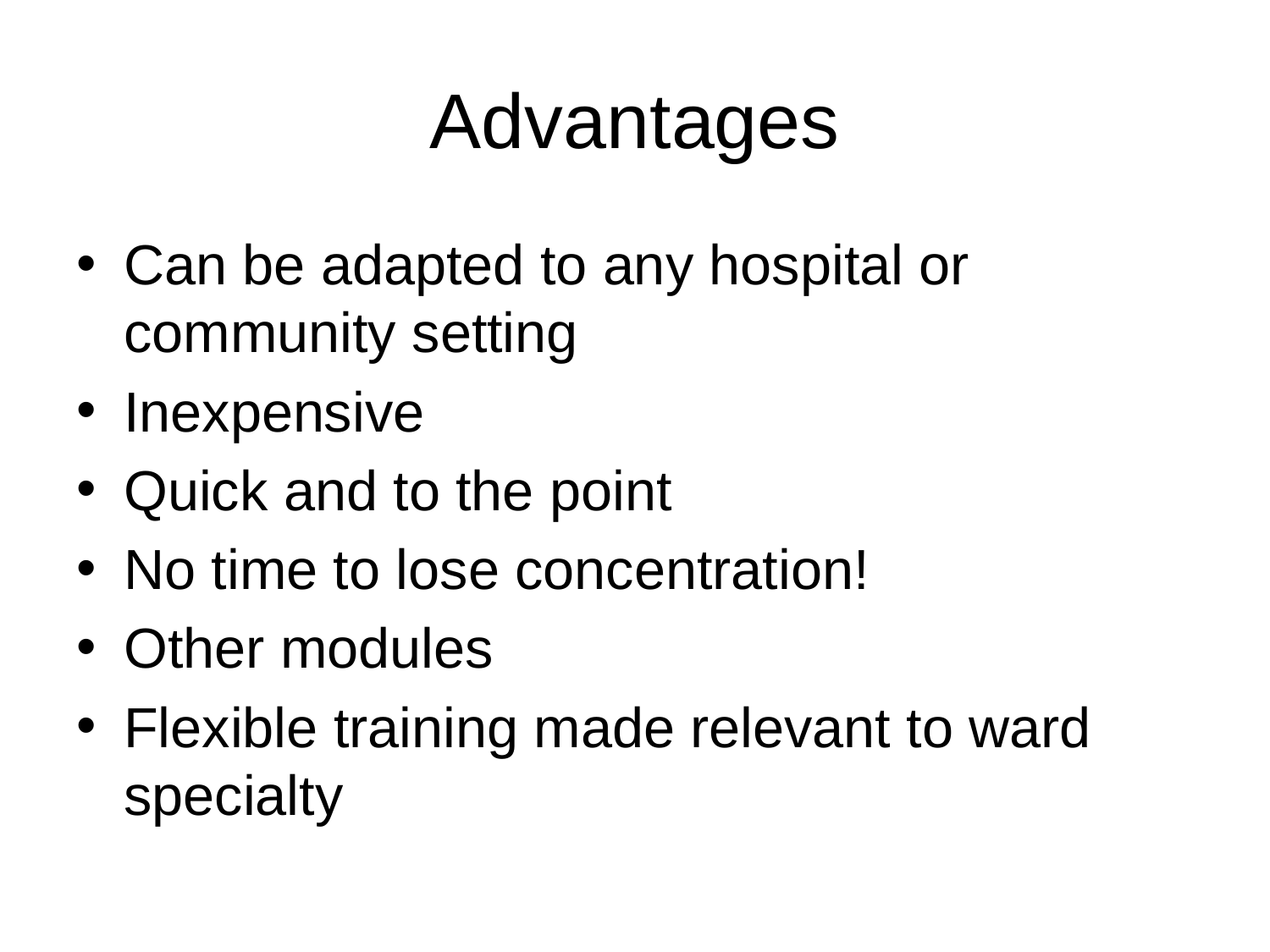

# Advantages
Can be adapted to any hospital or community setting
Inexpensive
Quick and to the point
No time to lose concentration!
Other modules
Flexible training made relevant to ward specialty